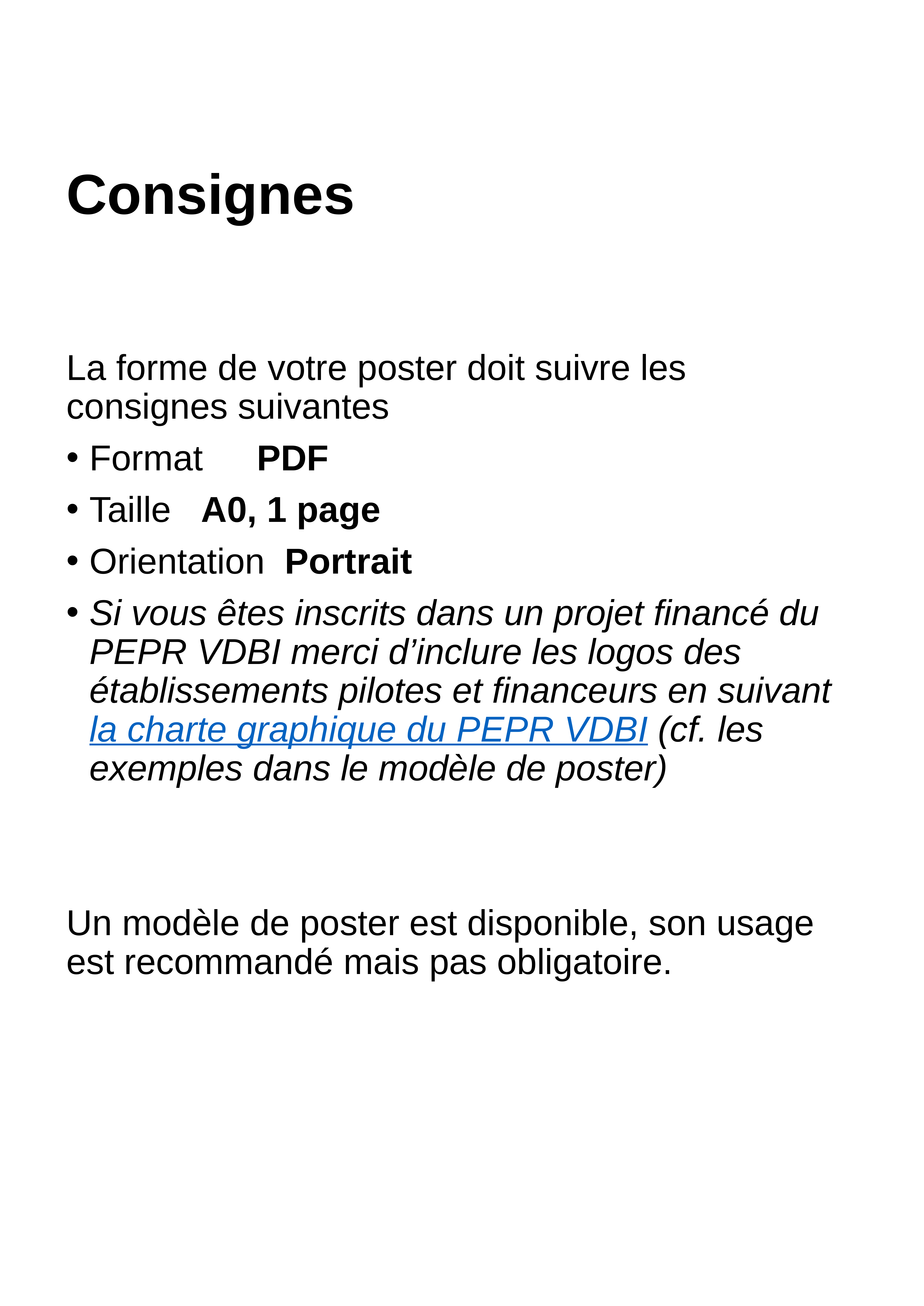

# Consignes
La forme de votre poster doit suivre les consignes suivantes
Format		PDF
Taille		A0, 1 page
Orientation 	Portrait
Si vous êtes inscrits dans un projet financé du PEPR VDBI merci d’inclure les logos des établissements pilotes et financeurs en suivant la charte graphique du PEPR VDBI (cf. les exemples dans le modèle de poster)

Un modèle de poster est disponible, son usage est recommandé mais pas obligatoire.